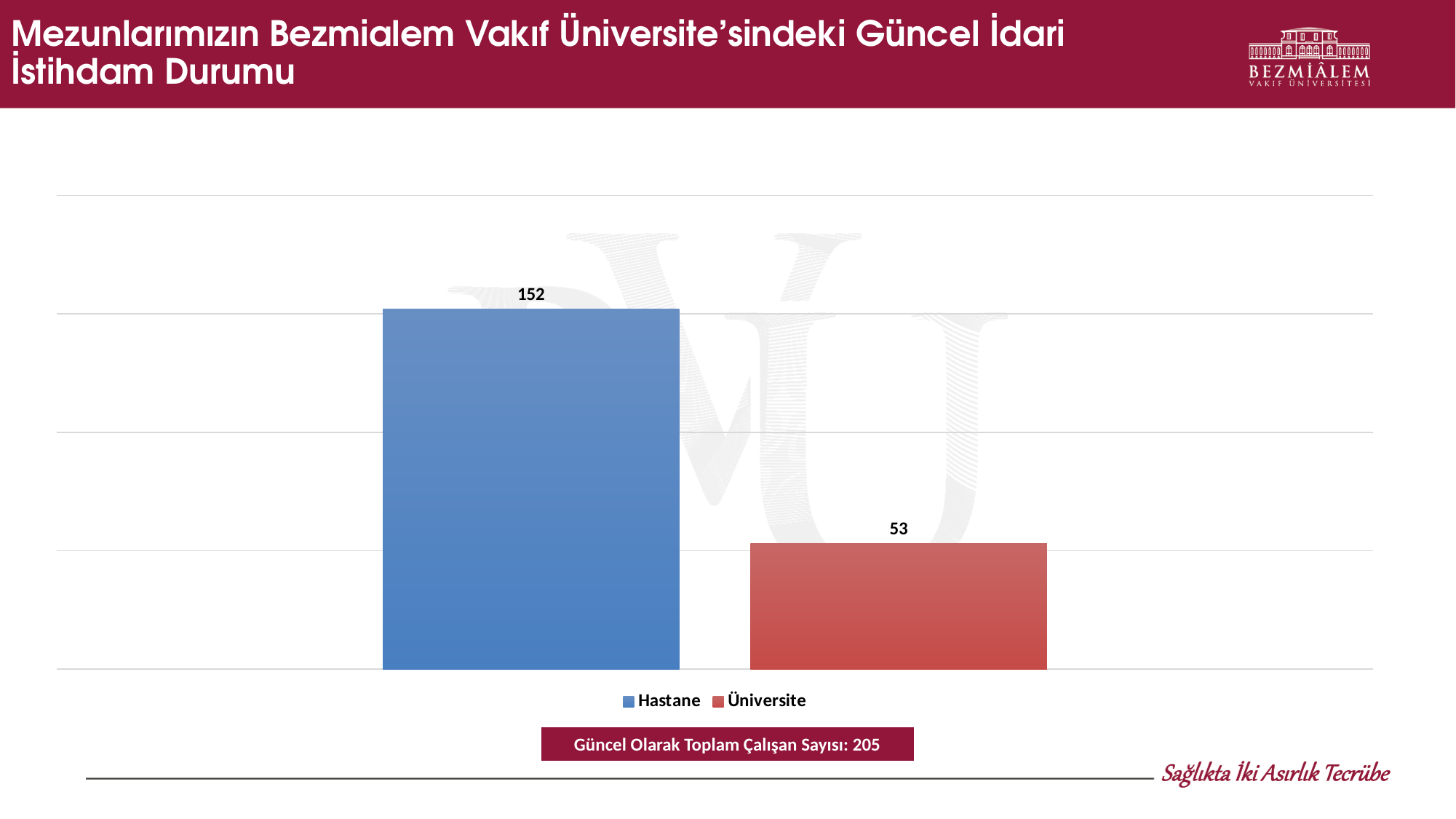

# Mezunlarımızın Bezmialem Vakıf Üniversite’sindeki Güncel İdari İstihdam Durumu

### Chart

| Category | Hastane | Üniversite |
|---|---|---|
|  | 152.0 | 53.0 |
Güncel Olarak Toplam Çalışan Sayısı: 205